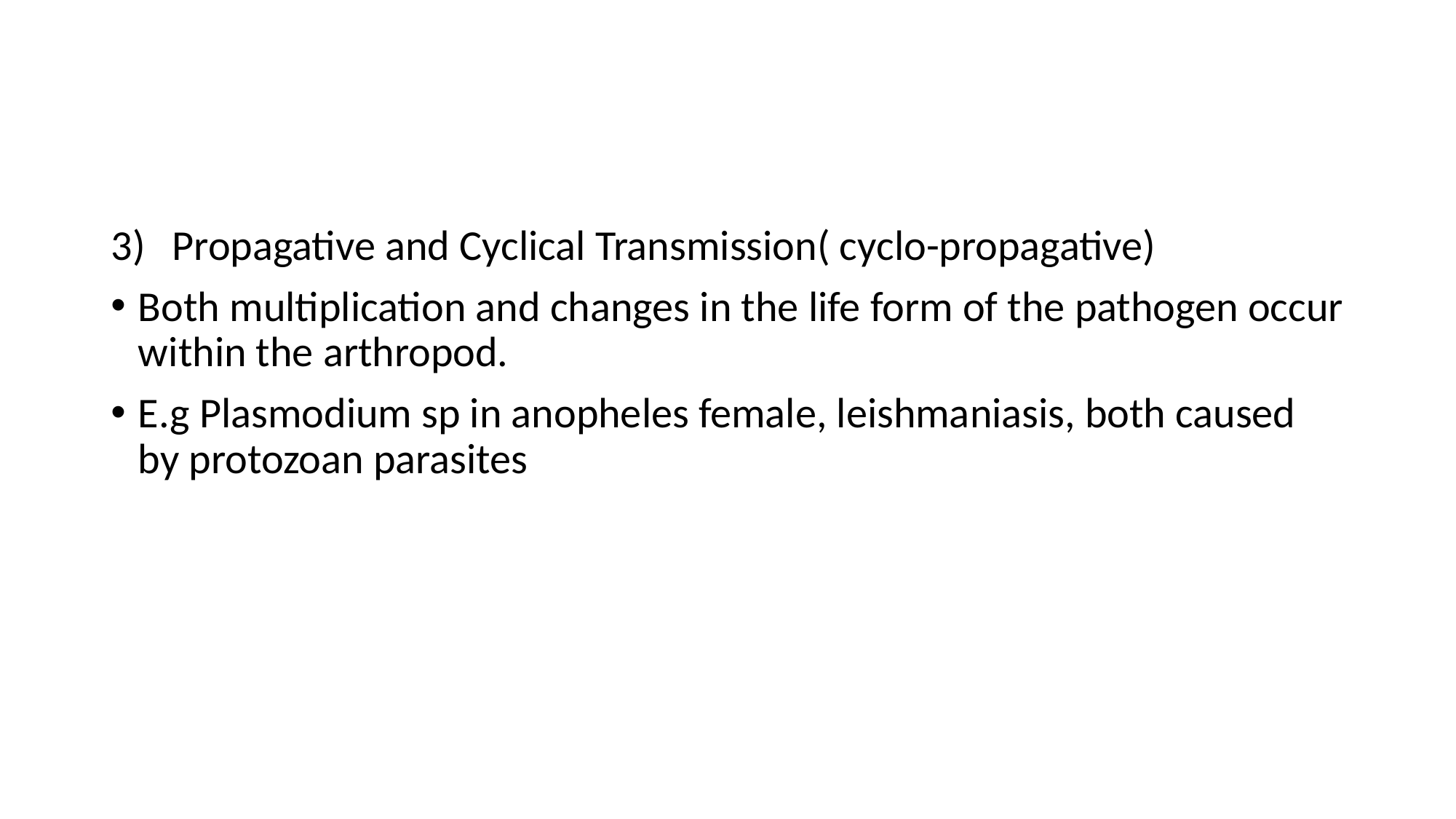

Propagative and Cyclical Transmission( cyclo-propagative)
Both multiplication and changes in the life form of the pathogen occur within the arthropod.
E.g Plasmodium sp in anopheles female, leishmaniasis, both caused by protozoan parasites